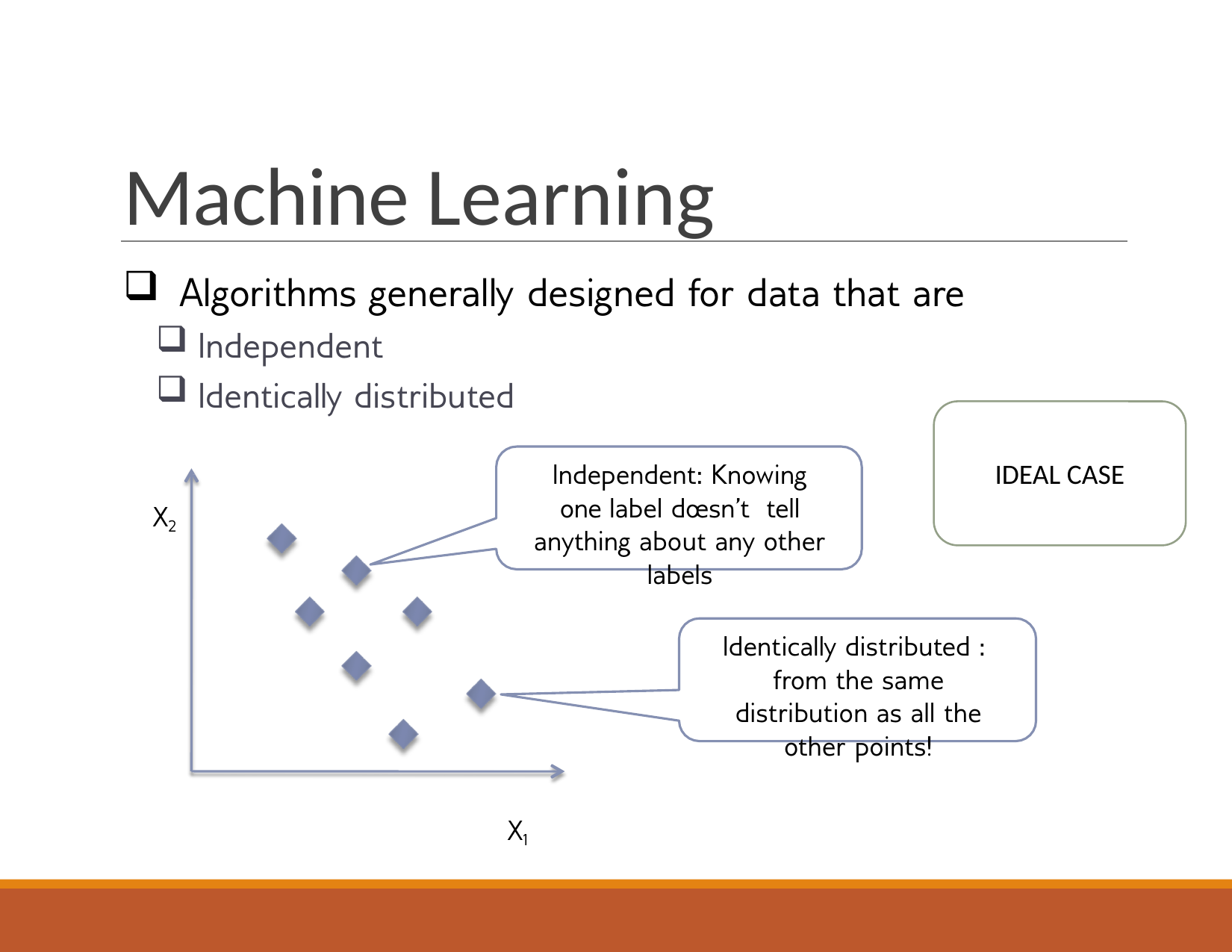

# Machine Learning
Algorithms generally designed for data that are
Independent
Identically distributed
IDEAL CASE

Independent: Knowing one label doesn’t  tell anything about any other labels

X2

Identically distributed :  from the same distribution as all the other points!

X1